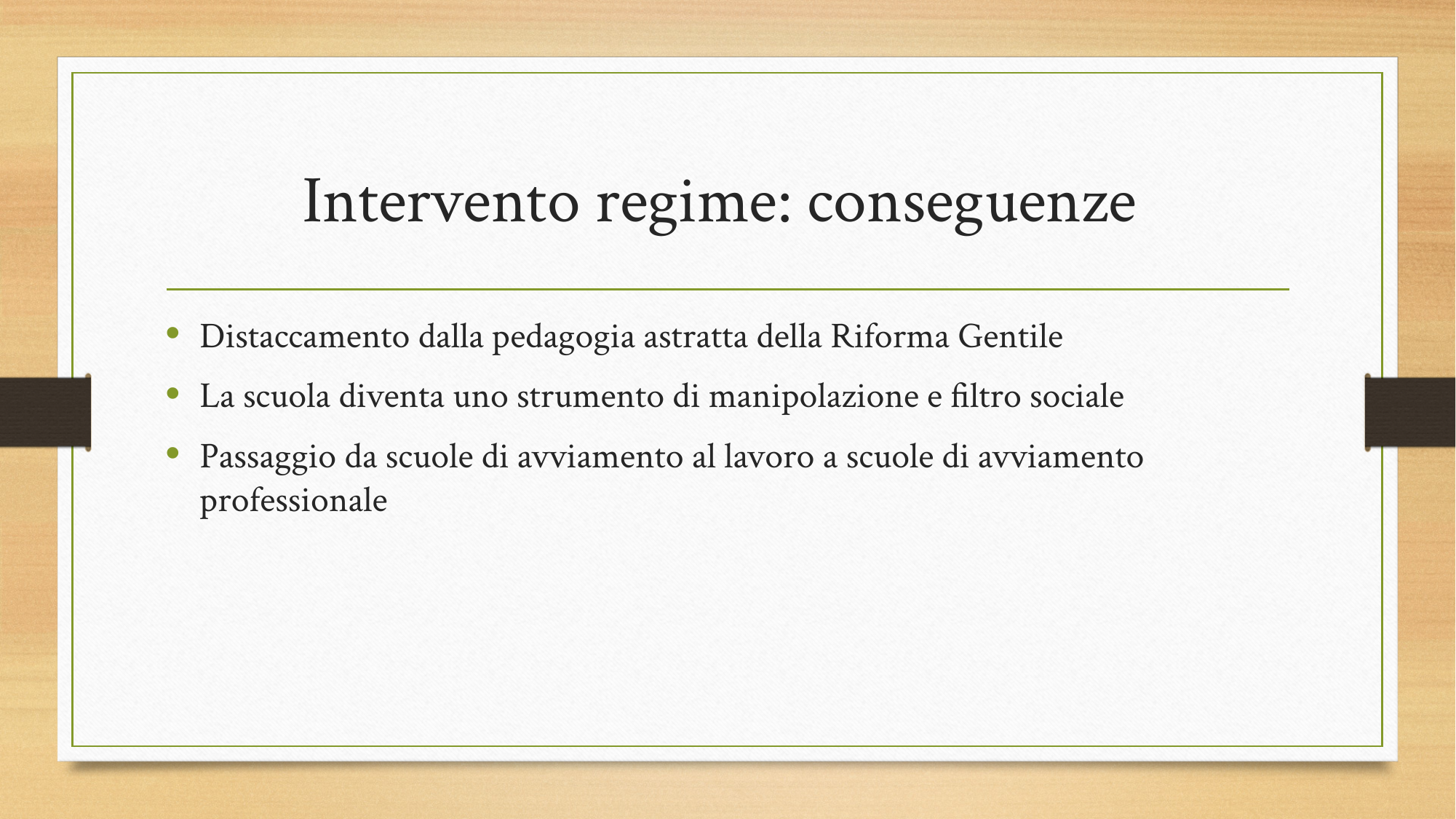

# Intervento regime: conseguenze
Distaccamento dalla pedagogia astratta della Riforma Gentile
La scuola diventa uno strumento di manipolazione e filtro sociale
Passaggio da scuole di avviamento al lavoro a scuole di avviamento professionale